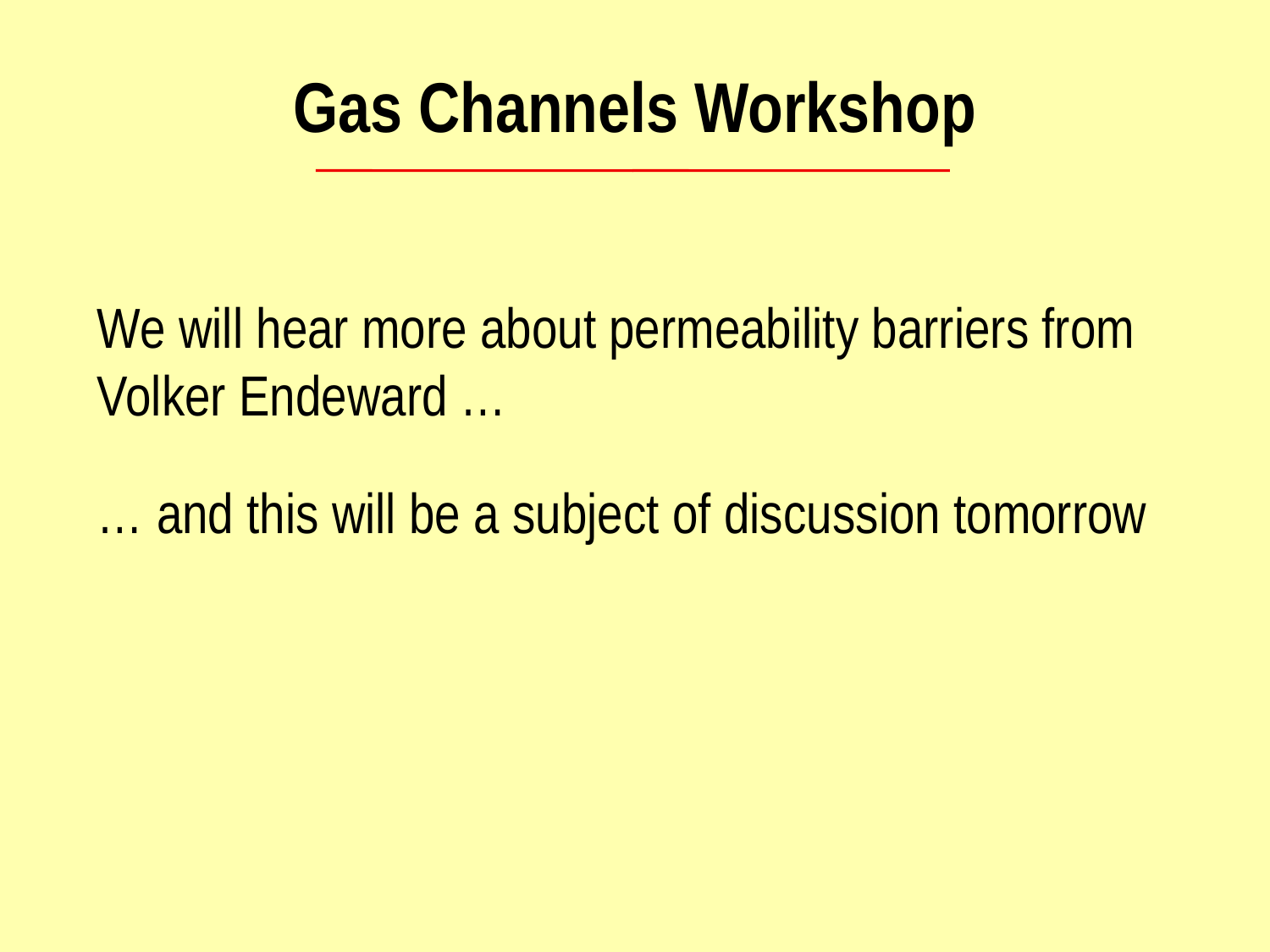

Gas Channels Workshop

We will hear more about permeability barriers from Volker Endeward …
… and this will be a subject of discussion tomorrow